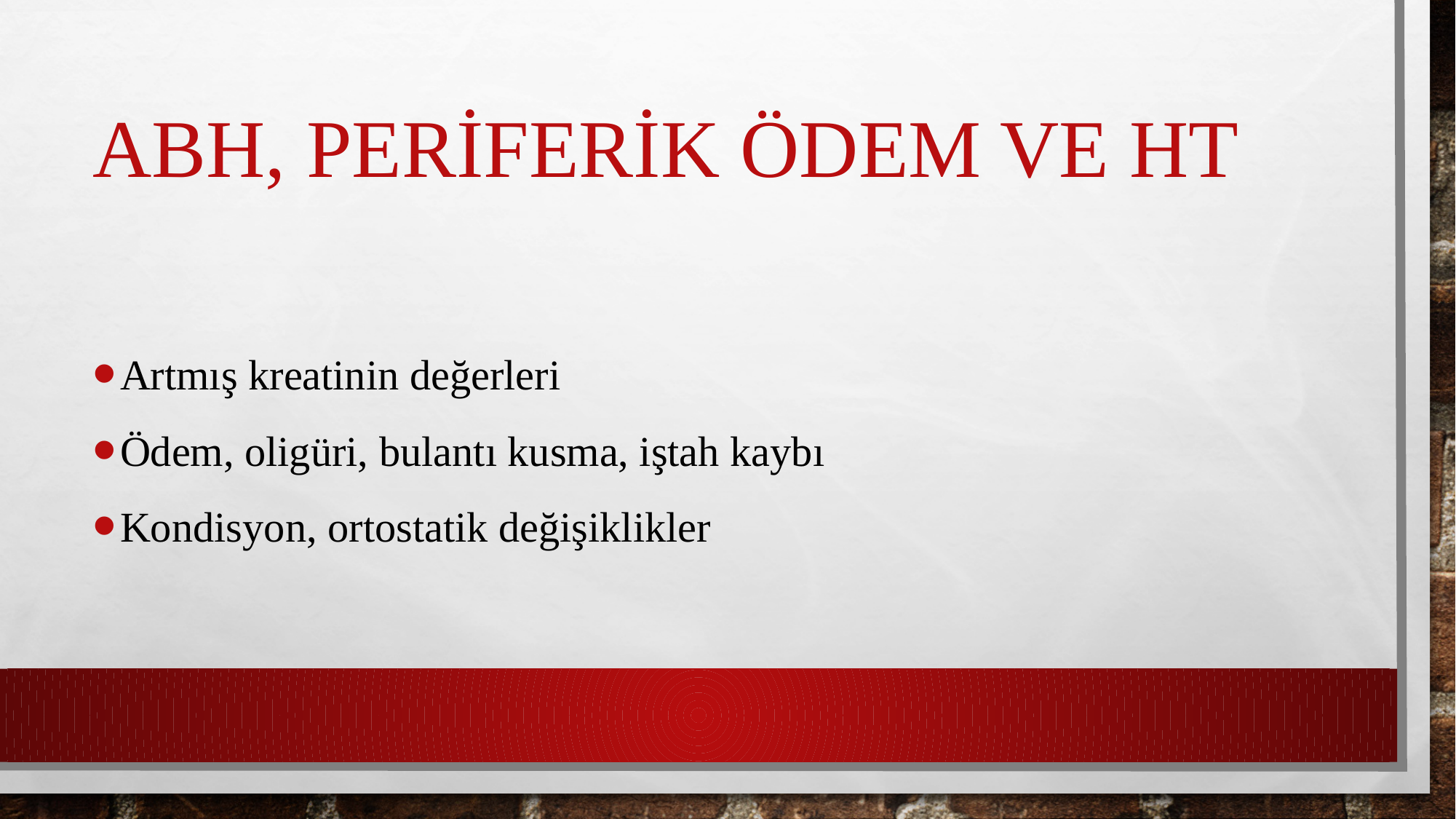

# ABH, periferik ödem ve ht
Artmış kreatinin değerleri
Ödem, oligüri, bulantı kusma, iştah kaybı
Kondisyon, ortostatik değişiklikler